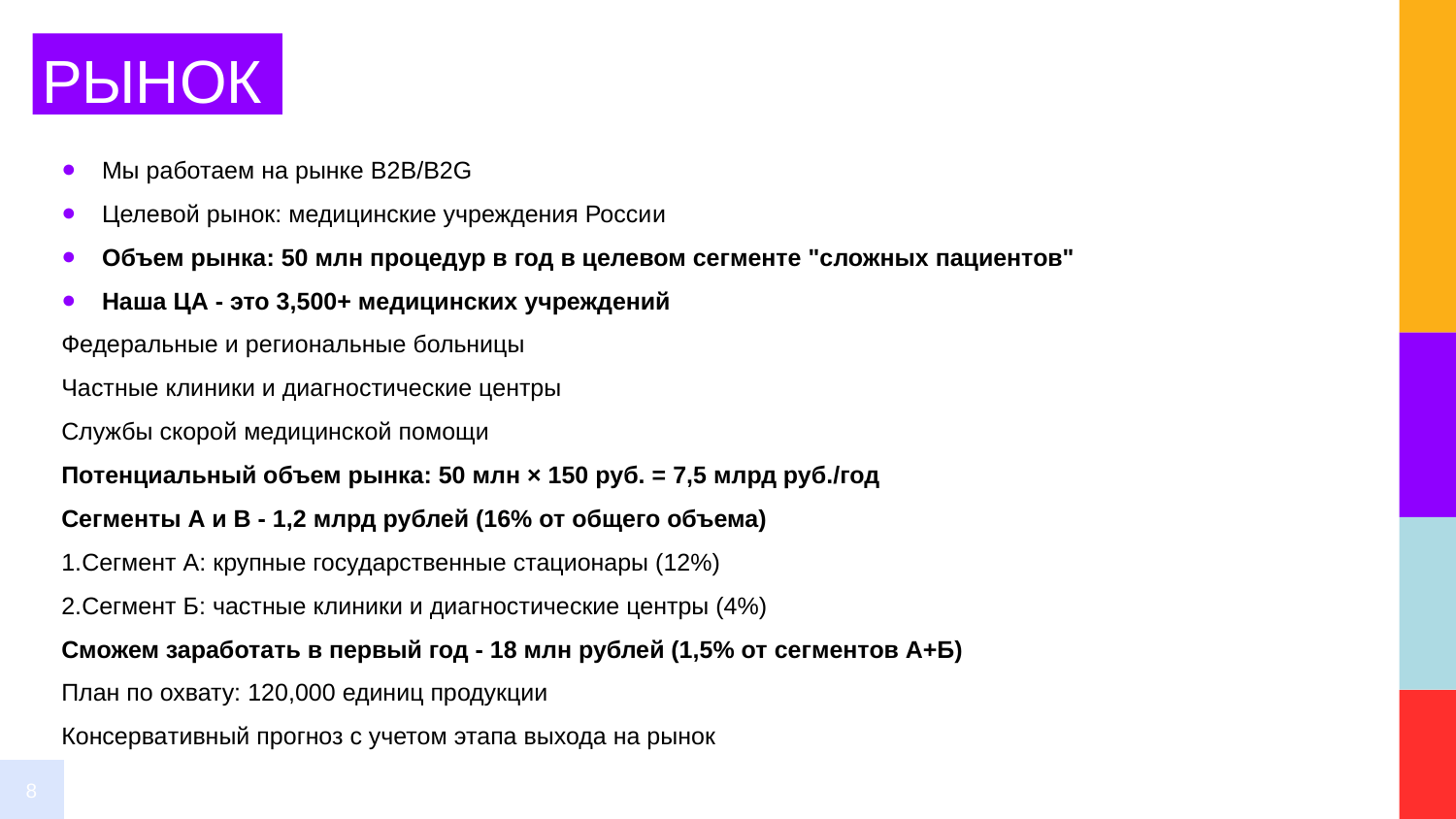

# РЫНОК

Мы работаем на рынке B2B/B2G
Целевой рынок: медицинские учреждения России
Объем рынка: 50 млн процедур в год в целевом сегменте "сложных пациентов"
Наша ЦА - это 3,500+ медицинских учреждений
Федеральные и региональные больницы
Частные клиники и диагностические центры
Службы скорой медицинской помощи
Потенциальный объем рынка: 50 млн × 150 руб. = 7,5 млрд руб./год
Сегменты А и B - 1,2 млрд рублей (16% от общего объема)
1.Сегмент А: крупные государственные стационары (12%)
2.Сегмент Б: частные клиники и диагностические центры (4%)
Сможем заработать в первый год - 18 млн рублей (1,5% от сегментов А+Б)
План по охвату: 120,000 единиц продукции
Консервативный прогноз с учетом этапа выхода на рынок

8